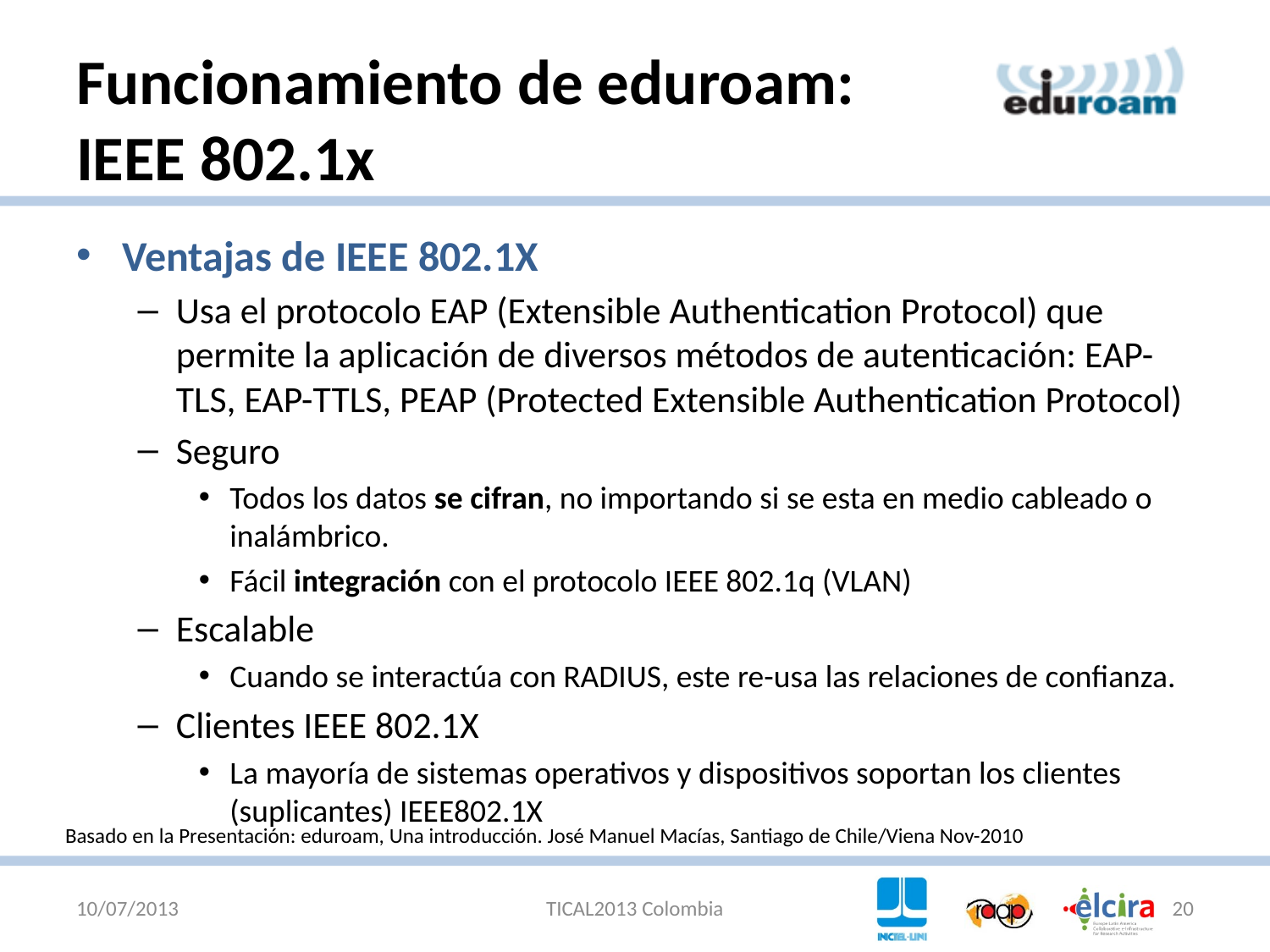

# Funcionamiento de eduroam: IEEE 802.1x
Ventajas de IEEE 802.1X
Usa el protocolo EAP (Extensible Authentication Protocol) que permite la aplicación de diversos métodos de autenticación: EAP-TLS, EAP-TTLS, PEAP (Protected Extensible Authentication Protocol)
Seguro
Todos los datos se cifran, no importando si se esta en medio cableado o inalámbrico.
Fácil integración con el protocolo IEEE 802.1q (VLAN)
Escalable
Cuando se interactúa con RADIUS, este re-usa las relaciones de confianza.
Clientes IEEE 802.1X
La mayoría de sistemas operativos y dispositivos soportan los clientes (suplicantes) IEEE802.1X
Basado en la Presentación: eduroam, Una introducción. José Manuel Macías, Santiago de Chile/Viena Nov-2010
10/07/2013
TICAL2013 Colombia
20